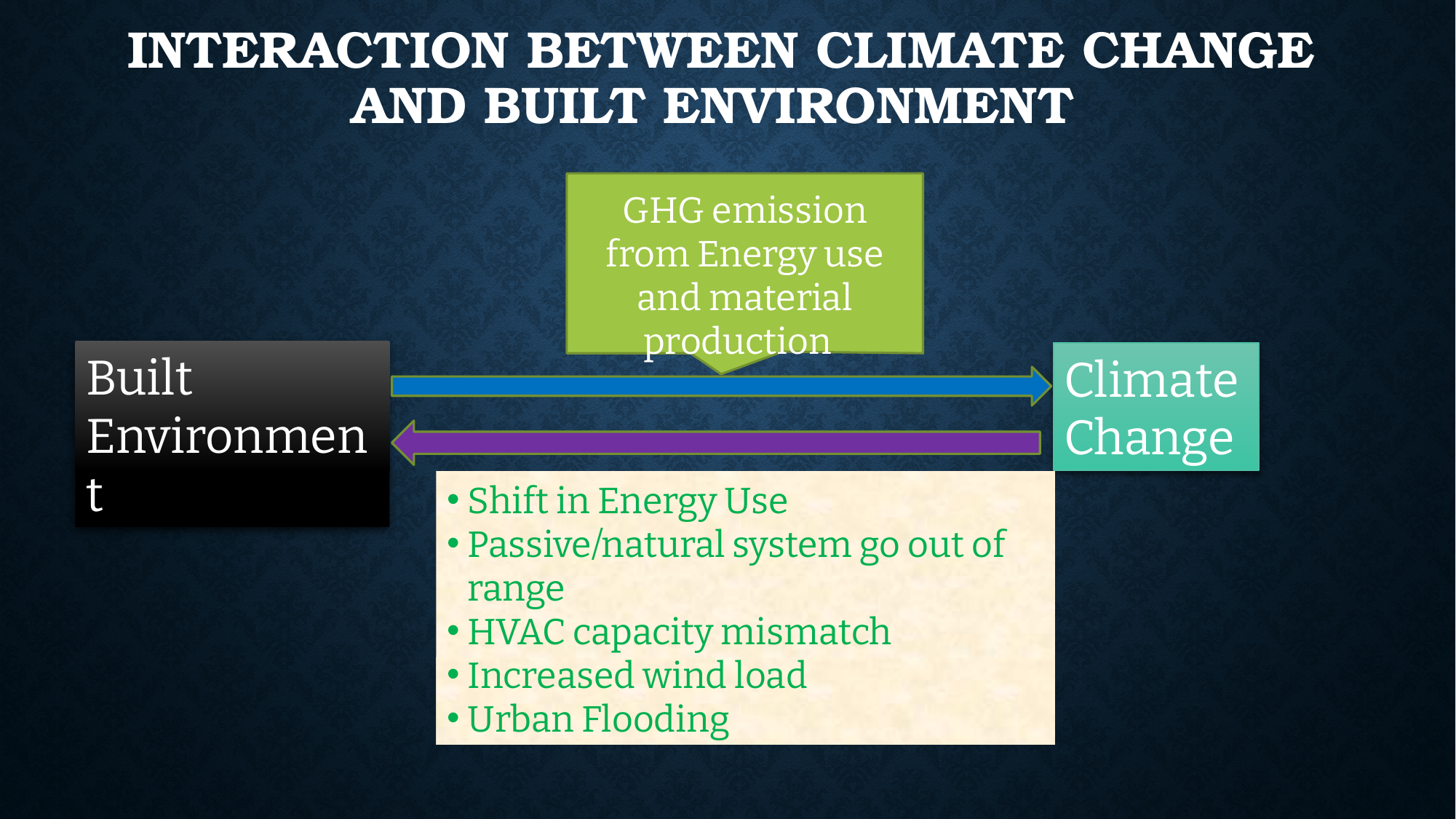

# Interaction between climate change and built environment
GHG emission from Energy use and material production
Built Environment
Climate Change

Shift in Energy Use
Passive/natural system go out of range
HVAC capacity mismatch
Increased wind load
Urban Flooding